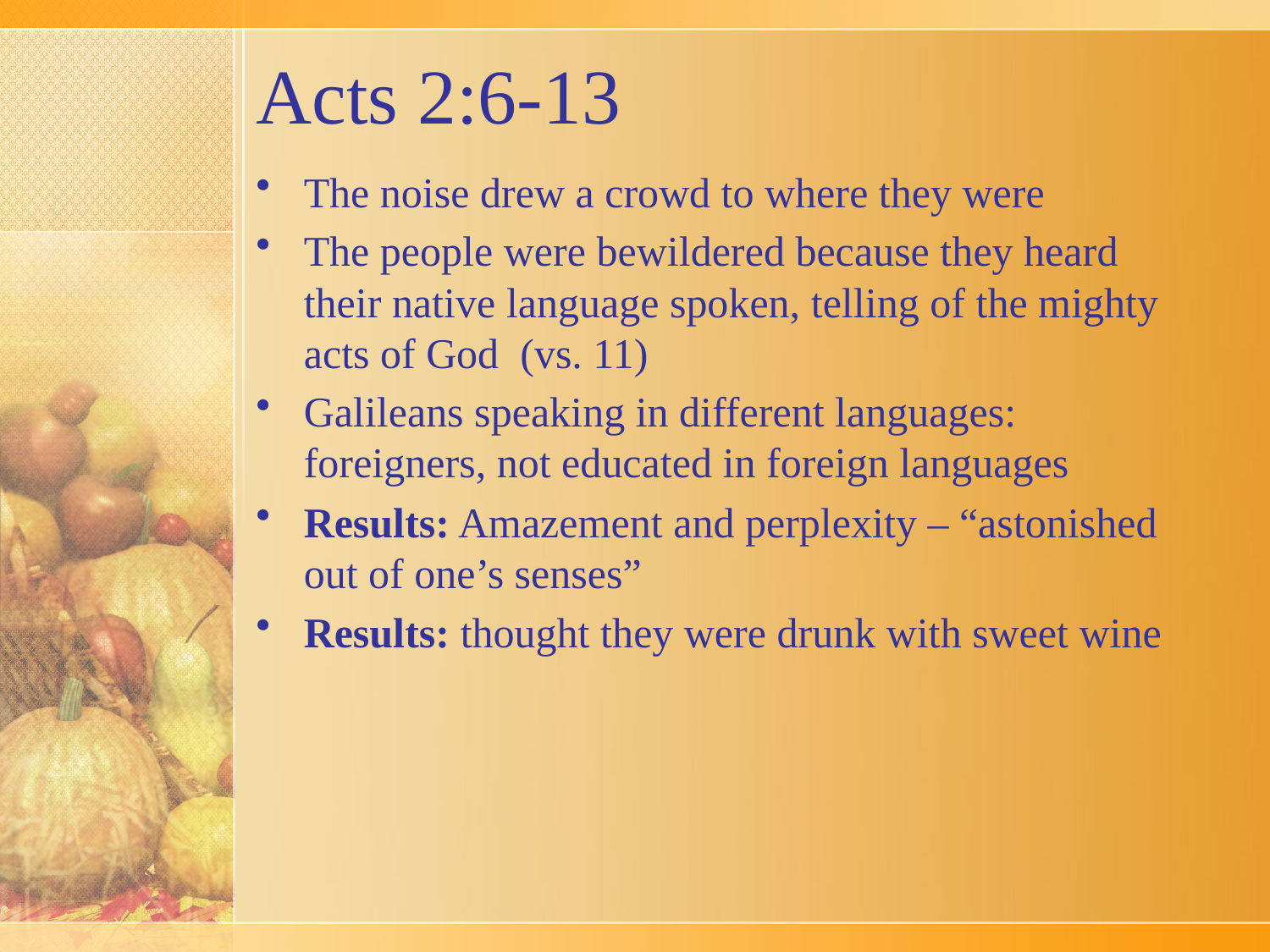

# Acts 2:6-13
The noise drew a crowd to where they were
The people were bewildered because they heard their native language spoken, telling of the mighty acts of God  (vs. 11)
Galileans speaking in different languages: foreigners, not educated in foreign languages
Results: Amazement and perplexity – “astonished out of one’s senses”
Results: thought they were drunk with sweet wine